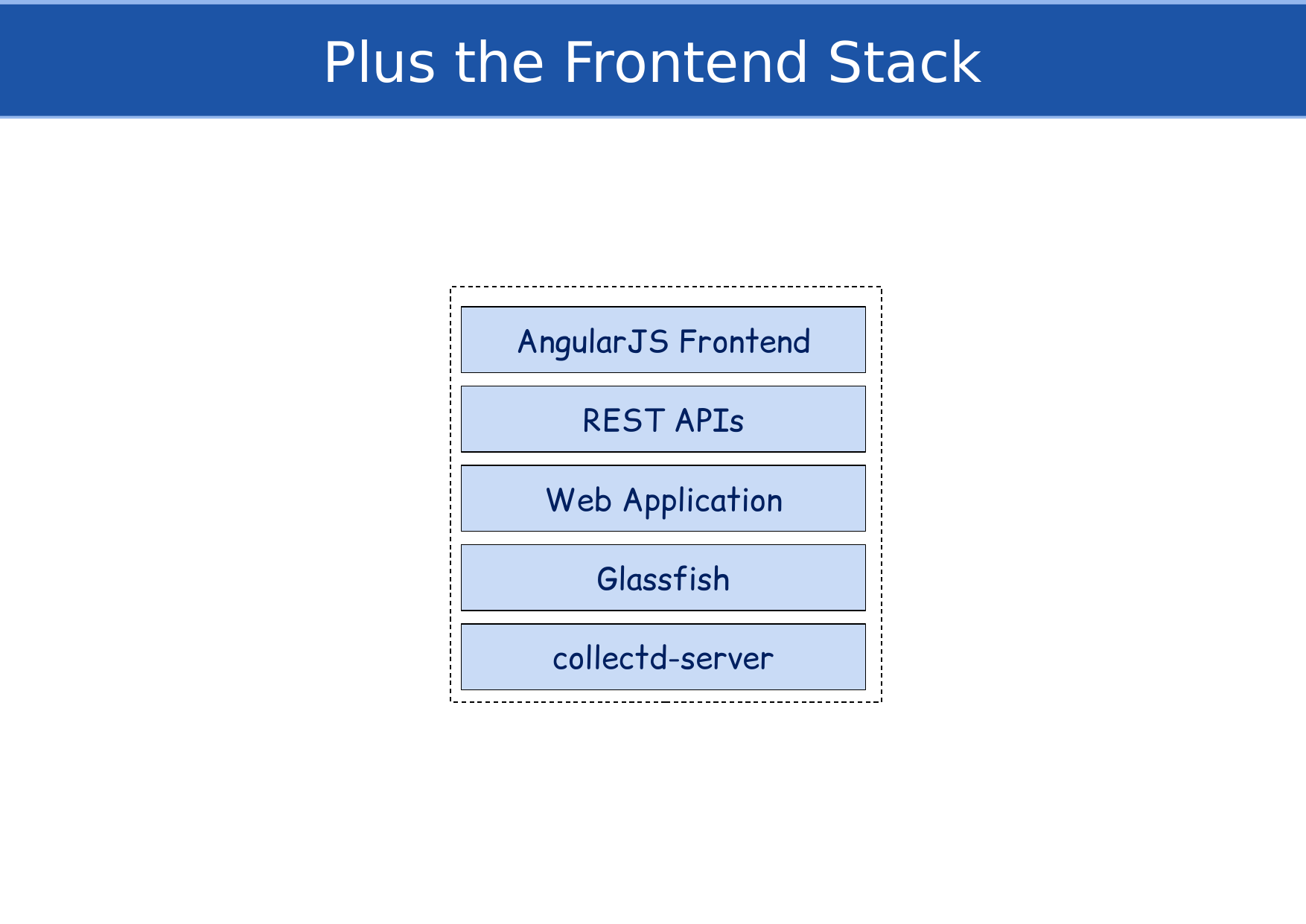

# Plus the Frontend Stack

AngularJS Frontend
REST APIs
Web Application
Glassfish
collectd-server